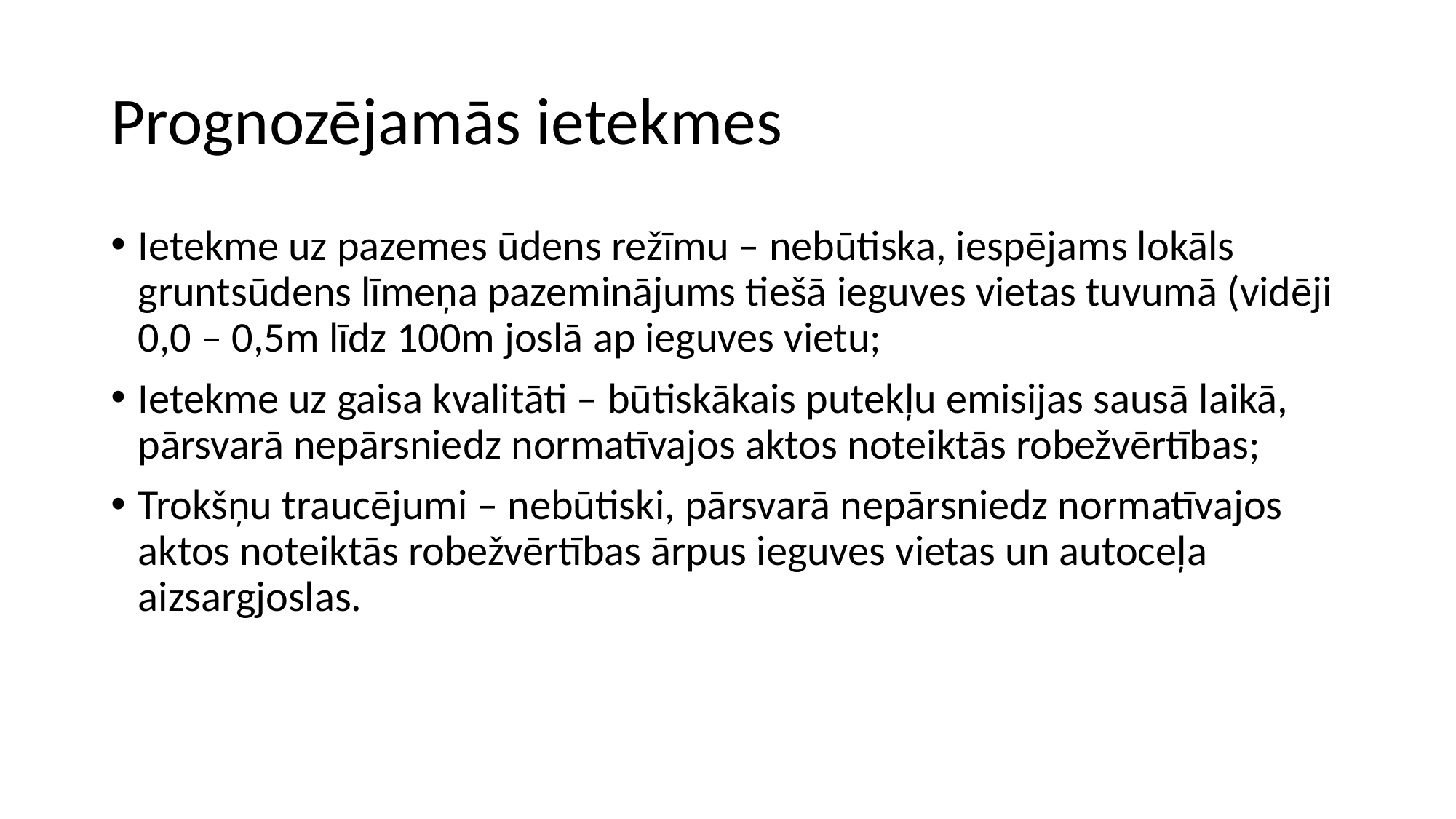

# Prognozējamās ietekmes
Ietekme uz pazemes ūdens režīmu – nebūtiska, iespējams lokāls gruntsūdens līmeņa pazeminājums tiešā ieguves vietas tuvumā (vidēji 0,0 – 0,5m līdz 100m joslā ap ieguves vietu;
Ietekme uz gaisa kvalitāti – būtiskākais putekļu emisijas sausā laikā, pārsvarā nepārsniedz normatīvajos aktos noteiktās robežvērtības;
Trokšņu traucējumi – nebūtiski, pārsvarā nepārsniedz normatīvajos aktos noteiktās robežvērtības ārpus ieguves vietas un autoceļa aizsargjoslas.